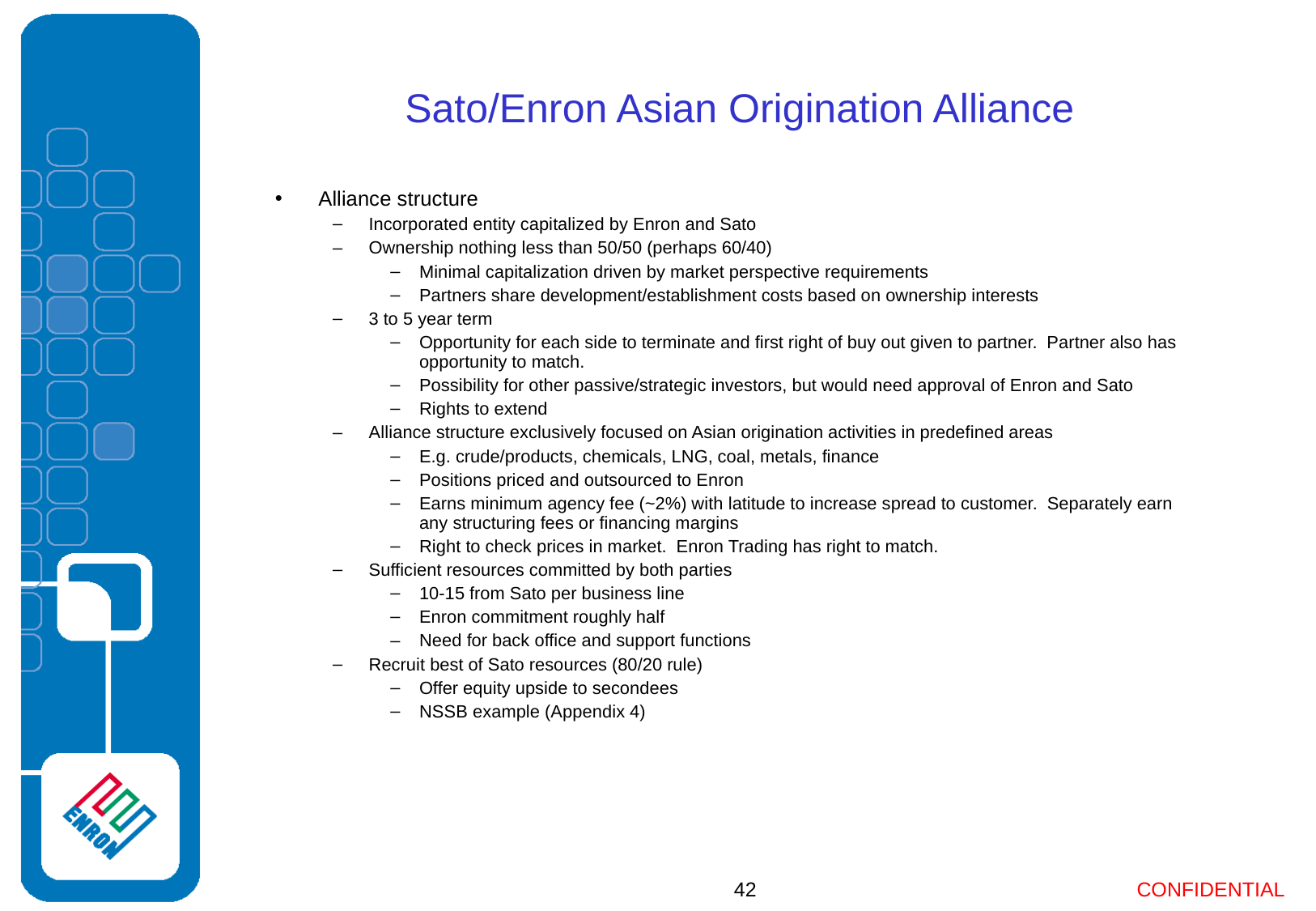

# Sato/Enron Asian Origination Alliance
Alliance structure
Incorporated entity capitalized by Enron and Sato
Ownership nothing less than 50/50 (perhaps 60/40)
Minimal capitalization driven by market perspective requirements
Partners share development/establishment costs based on ownership interests
3 to 5 year term
Opportunity for each side to terminate and first right of buy out given to partner.  Partner also has opportunity to match.
Possibility for other passive/strategic investors, but would need approval of Enron and Sato
Rights to extend
Alliance structure exclusively focused on Asian origination activities in predefined areas
E.g. crude/products, chemicals, LNG, coal, metals, finance
Positions priced and outsourced to Enron
Earns minimum agency fee (~2%) with latitude to increase spread to customer.  Separately earn any structuring fees or financing margins
Right to check prices in market.  Enron Trading has right to match.
Sufficient resources committed by both parties
10-15 from Sato per business line
Enron commitment roughly half
Need for back office and support functions
Recruit best of Sato resources (80/20 rule)
Offer equity upside to secondees
NSSB example (Appendix 4)